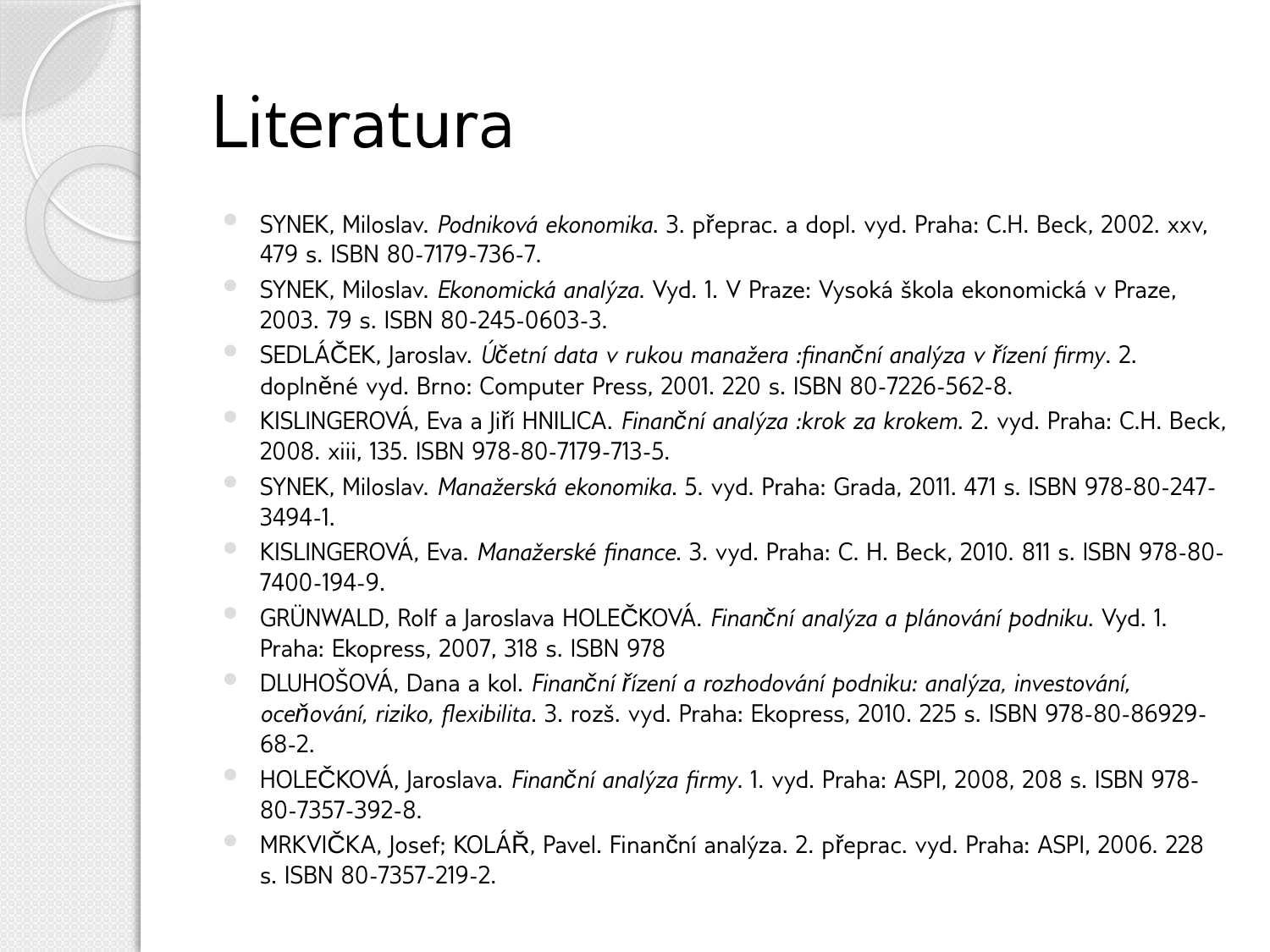

# Literatura
SYNEK, Miloslav. Podniková ekonomika. 3. přeprac. a dopl. vyd. Praha: C.H. Beck, 2002. xxv, 479 s. ISBN 80-7179-736-7.
SYNEK, Miloslav. Ekonomická analýza. Vyd. 1. V Praze: Vysoká škola ekonomická v Praze, 2003. 79 s. ISBN 80-245-0603-3.
SEDLÁČEK, Jaroslav. Účetní data v rukou manažera :finanční analýza v řízení firmy. 2. doplněné vyd. Brno: Computer Press, 2001. 220 s. ISBN 80-7226-562-8.
KISLINGEROVÁ, Eva a Jiří HNILICA. Finanční analýza :krok za krokem. 2. vyd. Praha: C.H. Beck, 2008. xiii, 135. ISBN 978-80-7179-713-5.
SYNEK, Miloslav. Manažerská ekonomika. 5. vyd. Praha: Grada, 2011. 471 s. ISBN 978-80-247-3494-1.
KISLINGEROVÁ, Eva. Manažerské finance. 3. vyd. Praha: C. H. Beck, 2010. 811 s. ISBN 978-80-7400-194-9.
GRÜNWALD, Rolf a Jaroslava HOLEČKOVÁ. Finanční analýza a plánování podniku. Vyd. 1. Praha: Ekopress, 2007, 318 s. ISBN 978
DLUHOŠOVÁ, Dana a kol. Finanční řízení a rozhodování podniku: analýza, investování, oceňování, riziko, flexibilita. 3. rozš. vyd. Praha: Ekopress, 2010. 225 s. ISBN 978-80-86929-68-2.
HOLEČKOVÁ, Jaroslava. Finanční analýza firmy. 1. vyd. Praha: ASPI, 2008, 208 s. ISBN 978-80-7357-392-8.
MRKVIČKA, Josef; KOLÁŘ, Pavel. Finanční analýza. 2. přeprac. vyd. Praha: ASPI, 2006. 228 s. ISBN 80-7357-219-2.